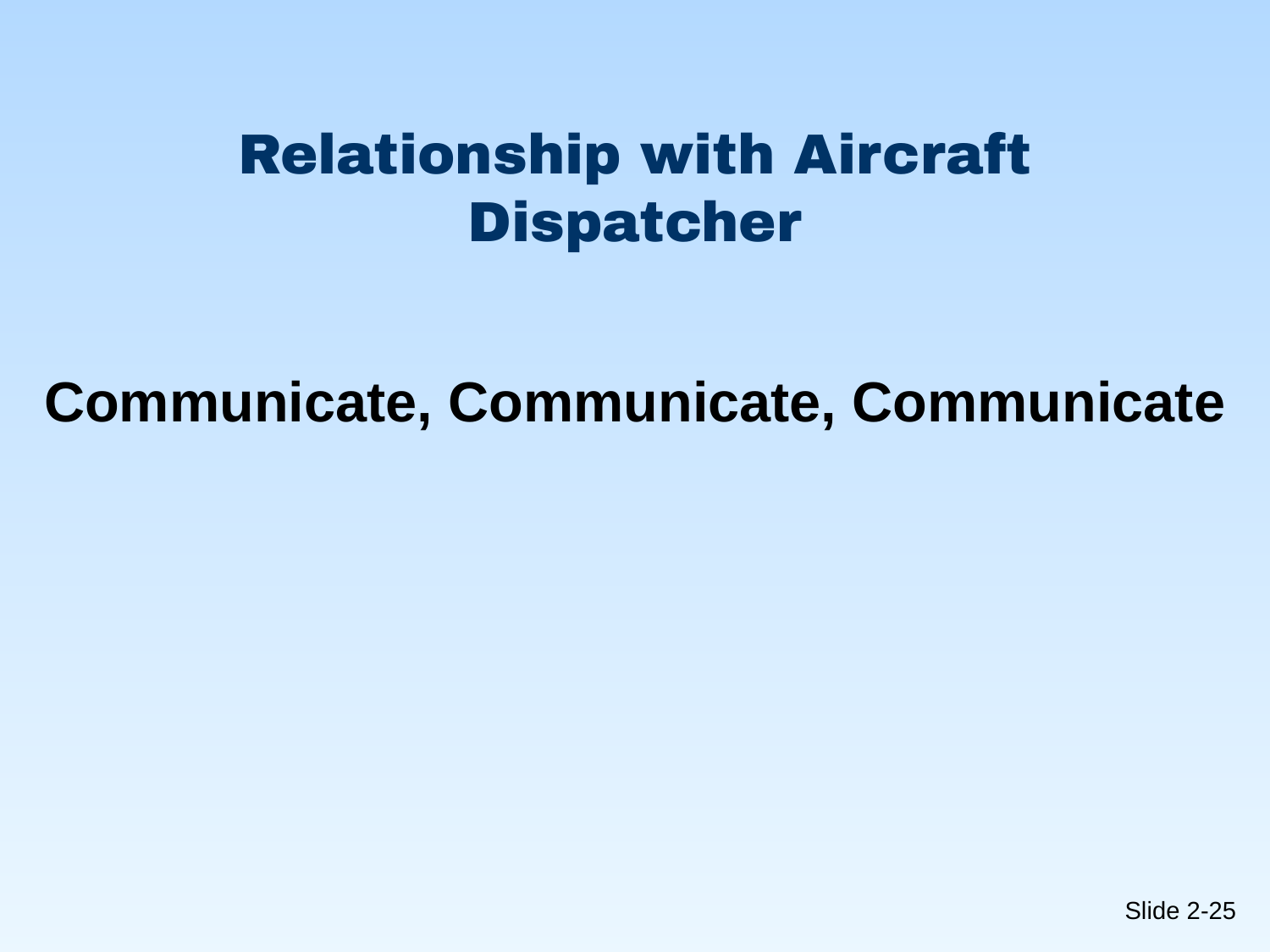

Relationship with Aircraft
Dispatcher
Communicate, Communicate, Communicate